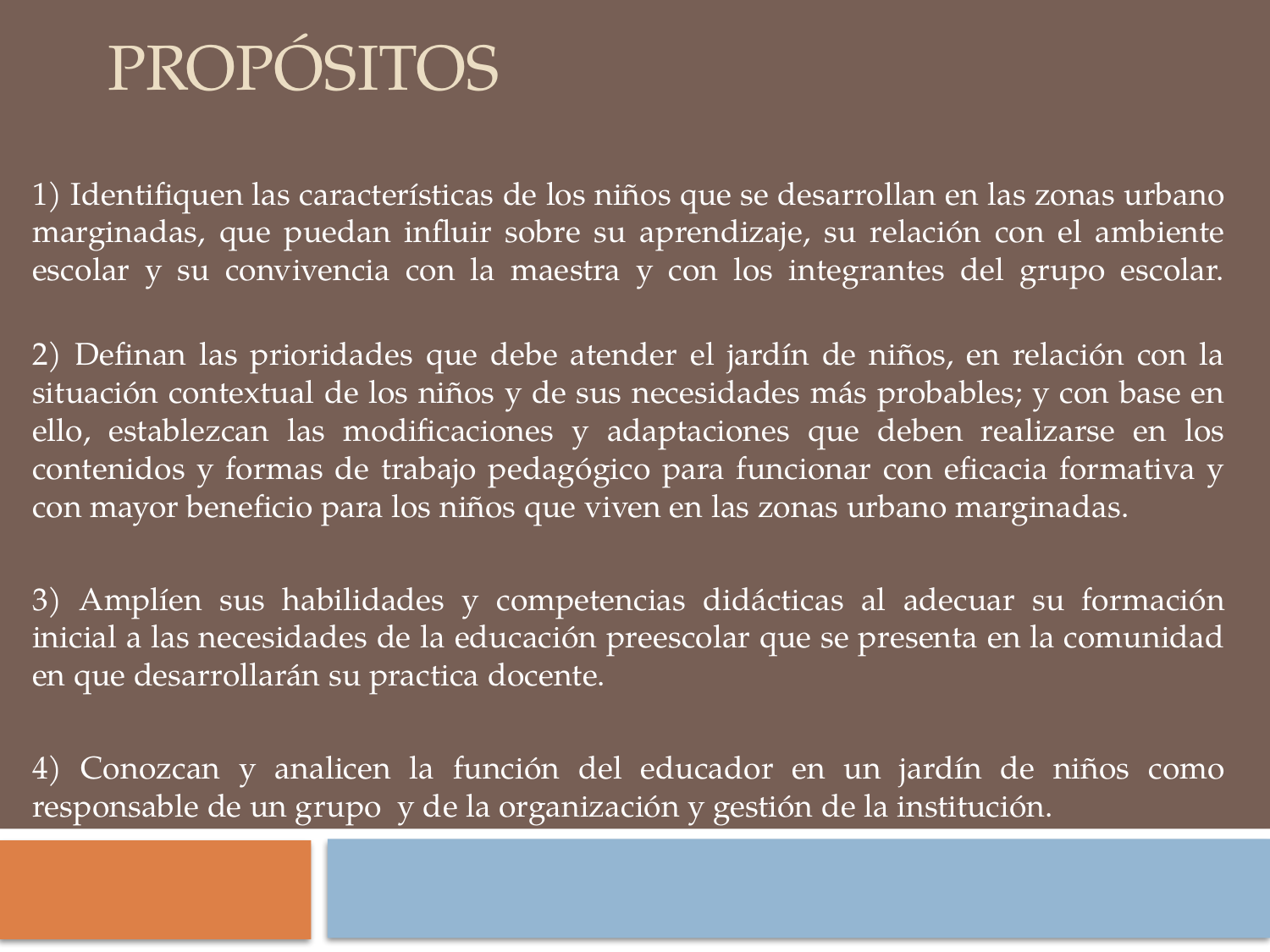

# PROPÓSITOS
1) Identifiquen las características de los niños que se desarrollan en las zonas urbano marginadas, que puedan influir sobre su aprendizaje, su relación con el ambiente escolar y su convivencia con la maestra y con los integrantes del grupo escolar.
2) Definan las prioridades que debe atender el jardín de niños, en relación con la situación contextual de los niños y de sus necesidades más probables; y con base en ello, establezcan las modificaciones y adaptaciones que deben realizarse en los contenidos y formas de trabajo pedagógico para funcionar con eficacia formativa y con mayor beneficio para los niños que viven en las zonas urbano marginadas.

3) Amplíen sus habilidades y competencias didácticas al adecuar su formación inicial a las necesidades de la educación preescolar que se presenta en la comunidad en que desarrollarán su practica docente.

4) Conozcan y analicen la función del educador en un jardín de niños como responsable de un grupo  y de la organización y gestión de la institución.